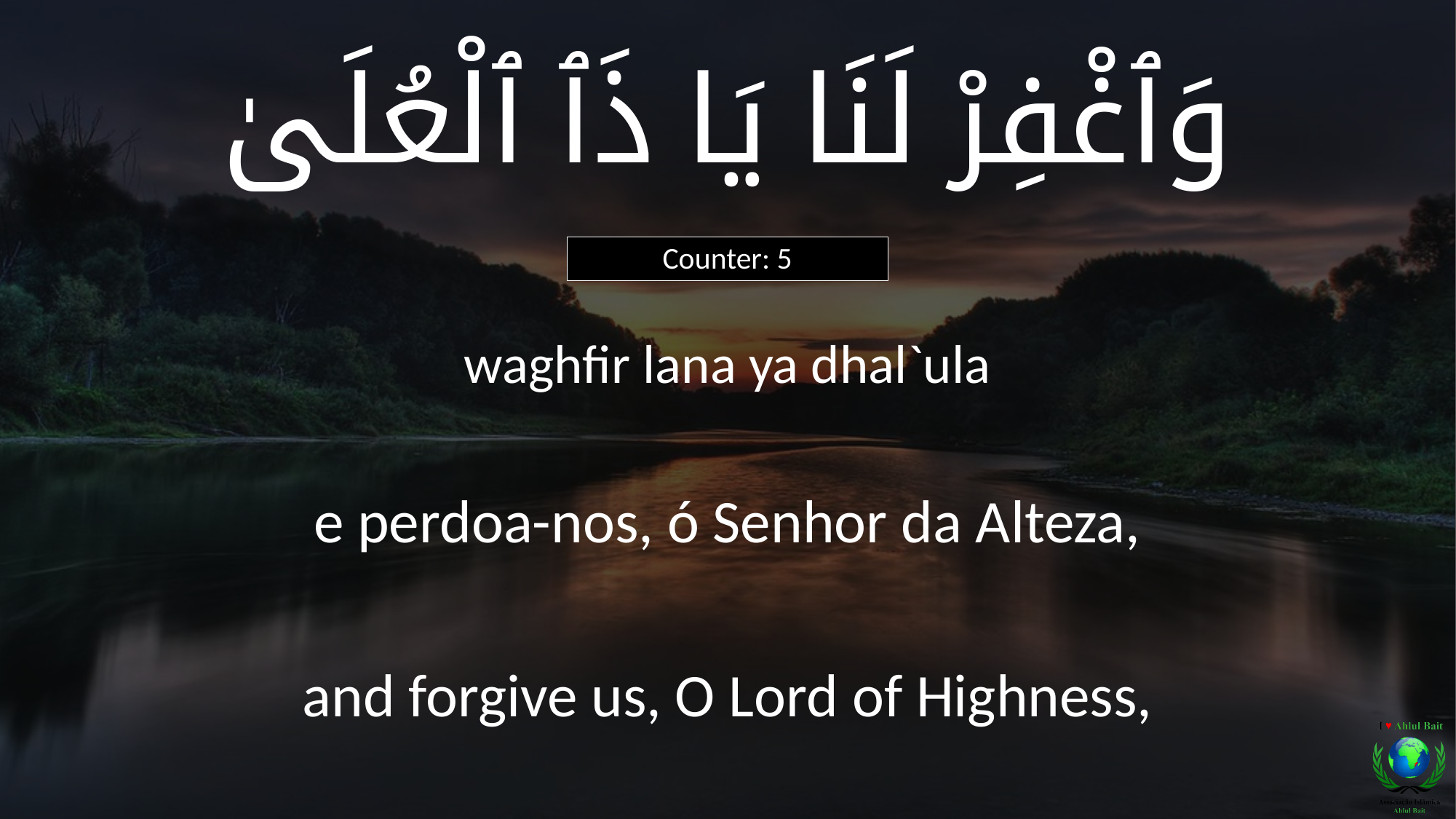

وَٱغْفِرْ لَنَا يَا ذَٱ ٱلْعُلَىٰ
Counter: 5
waghfir lana ya dhal`ula
e perdoa-nos, ó Senhor da Alteza,
and forgive us, O Lord of Highness,